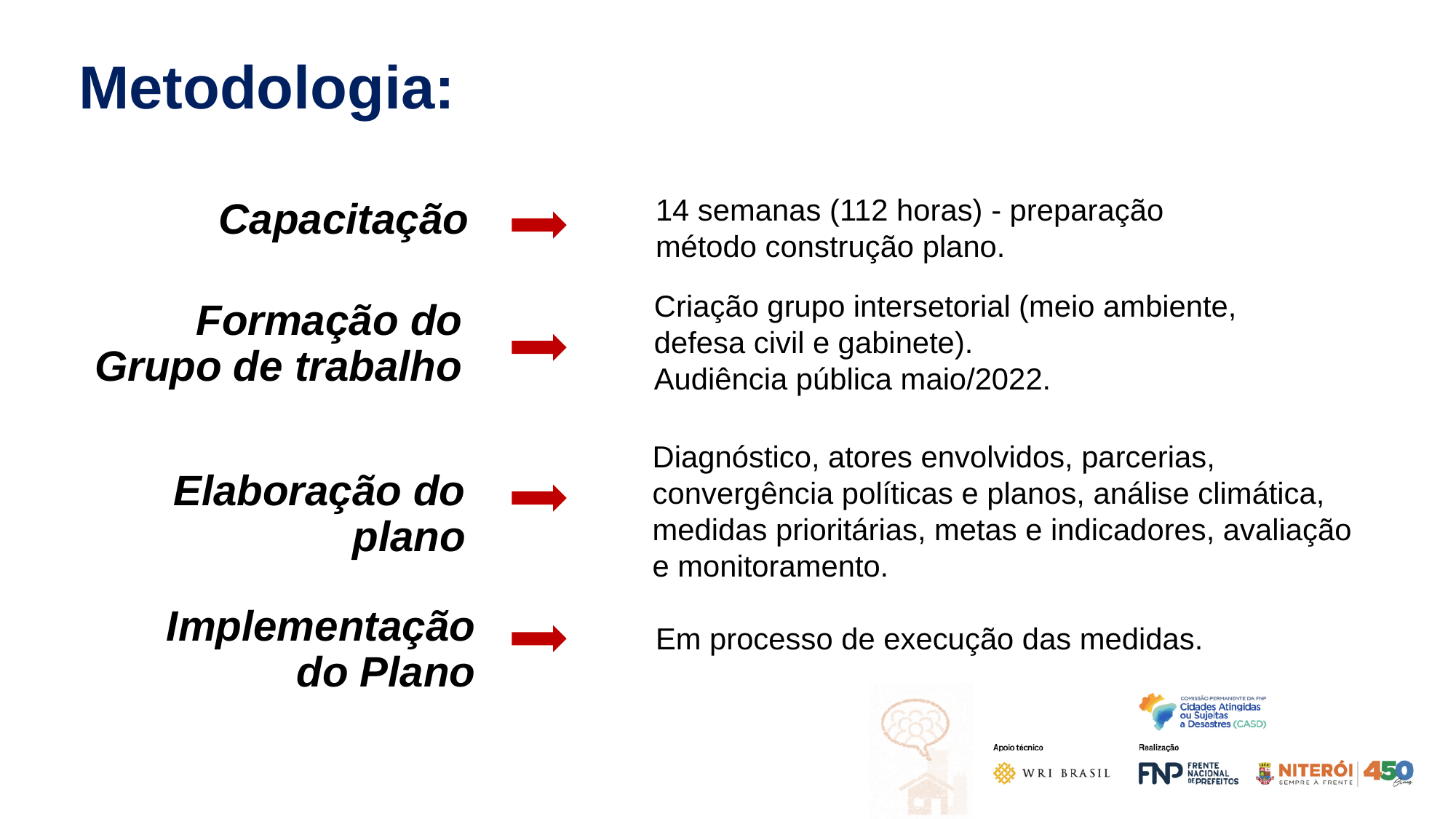

Metodologia:
14 semanas (112 horas) - preparação método construção plano.
Capacitação

Criação grupo intersetorial (meio ambiente, defesa civil e gabinete).
Audiência pública maio/2022.
Formação do Grupo de trabalho

Diagnóstico, atores envolvidos, parcerias, convergência políticas e planos, análise climática, medidas prioritárias, metas e indicadores, avaliação e monitoramento.
Elaboração do plano

Implementação do Plano
Em processo de execução das medidas.